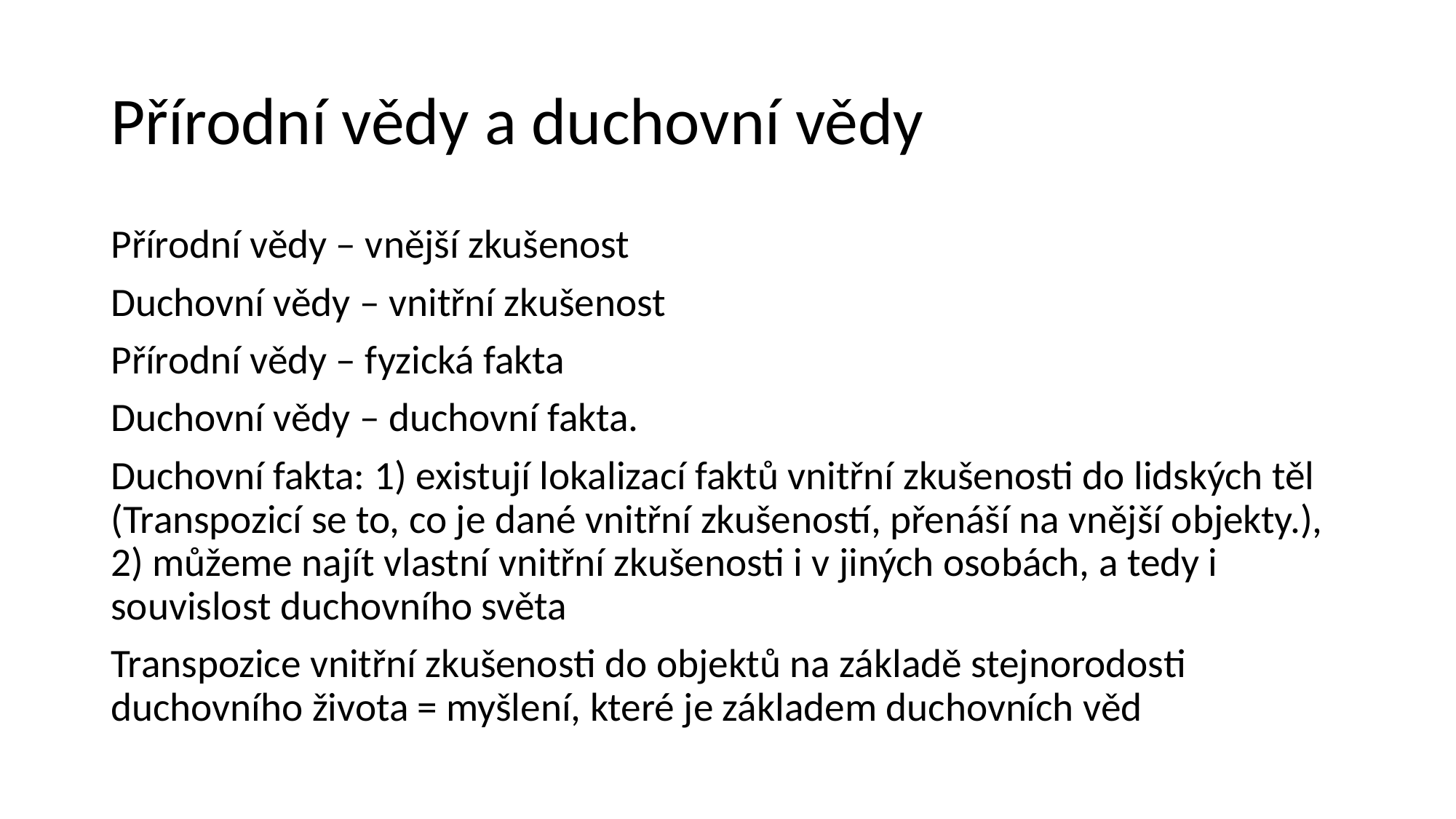

# Přírodní vědy a duchovní vědy
Přírodní vědy – vnější zkušenost
Duchovní vědy – vnitřní zkušenost
Přírodní vědy – fyzická fakta
Duchovní vědy – duchovní fakta.
Duchovní fakta: 1) existují lokalizací faktů vnitřní zkušenosti do lidských těl (Transpozicí se to, co je dané vnitřní zkušeností, přenáší na vnější objekty.), 2) můžeme najít vlastní vnitřní zkušenosti i v jiných osobách, a tedy i souvislost duchovního světa
Transpozice vnitřní zkušenosti do objektů na základě stejnorodosti duchovního života = myšlení, které je základem duchovních věd